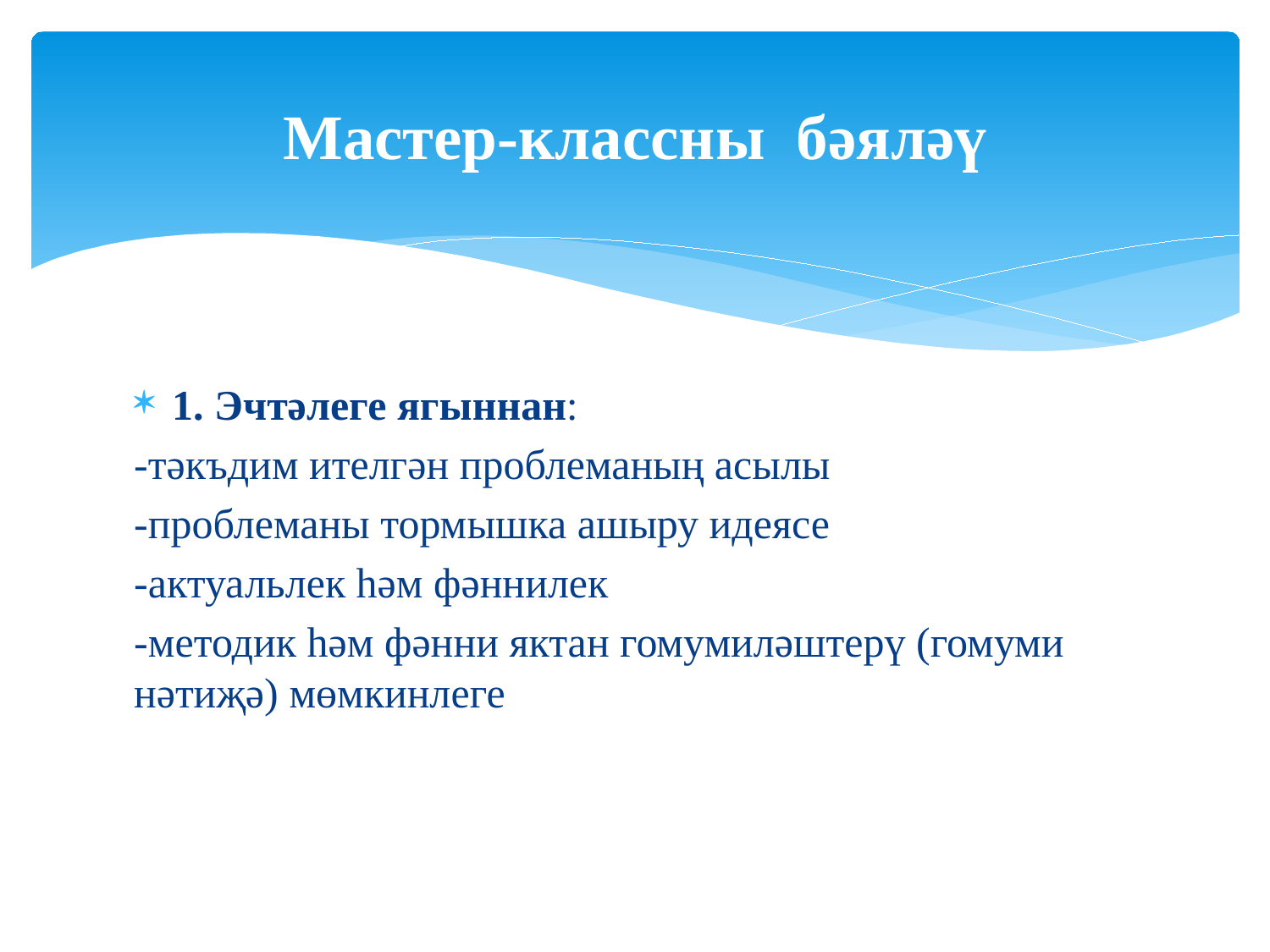

# Мастер-классны  бәяләү
1. Эчтәлеге ягыннан:
-тәкъдим ителгән проблеманың асылы
-проблеманы тормышка ашыру идеясе
-актуальлек һәм фәннилек
-методик һәм фәнни яктан гомумиләштерү (гомуми нәтиҗә) мөмкинлеге